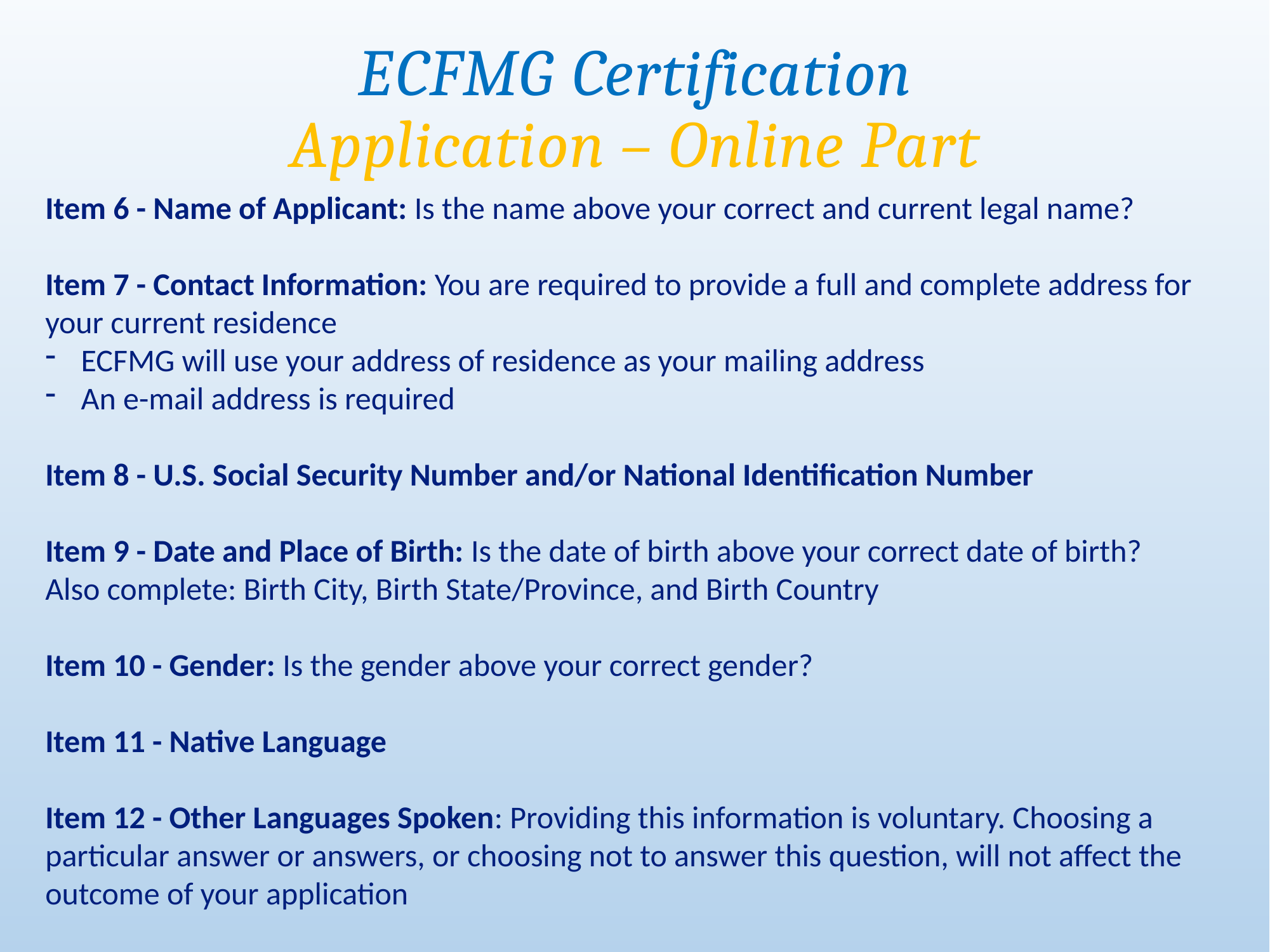

ECFMG Certification
Application – Online Part
Item 6 - Name of Applicant: Is the name above your correct and current legal name?

Item 7 - Contact Information: You are required to provide a full and complete address for your current residence
ECFMG will use your address of residence as your mailing address
An e-mail address is required

Item 8 - U.S. Social Security Number and/or National Identification Number

Item 9 - Date and Place of Birth: Is the date of birth above your correct date of birth?
Also complete: Birth City, Birth State/Province, and Birth Country

Item 10 - Gender: Is the gender above your correct gender?

Item 11 - Native Language

Item 12 - Other Languages Spoken: Providing this information is voluntary. Choosing a particular answer or answers, or choosing not to answer this question, will not affect the outcome of your application